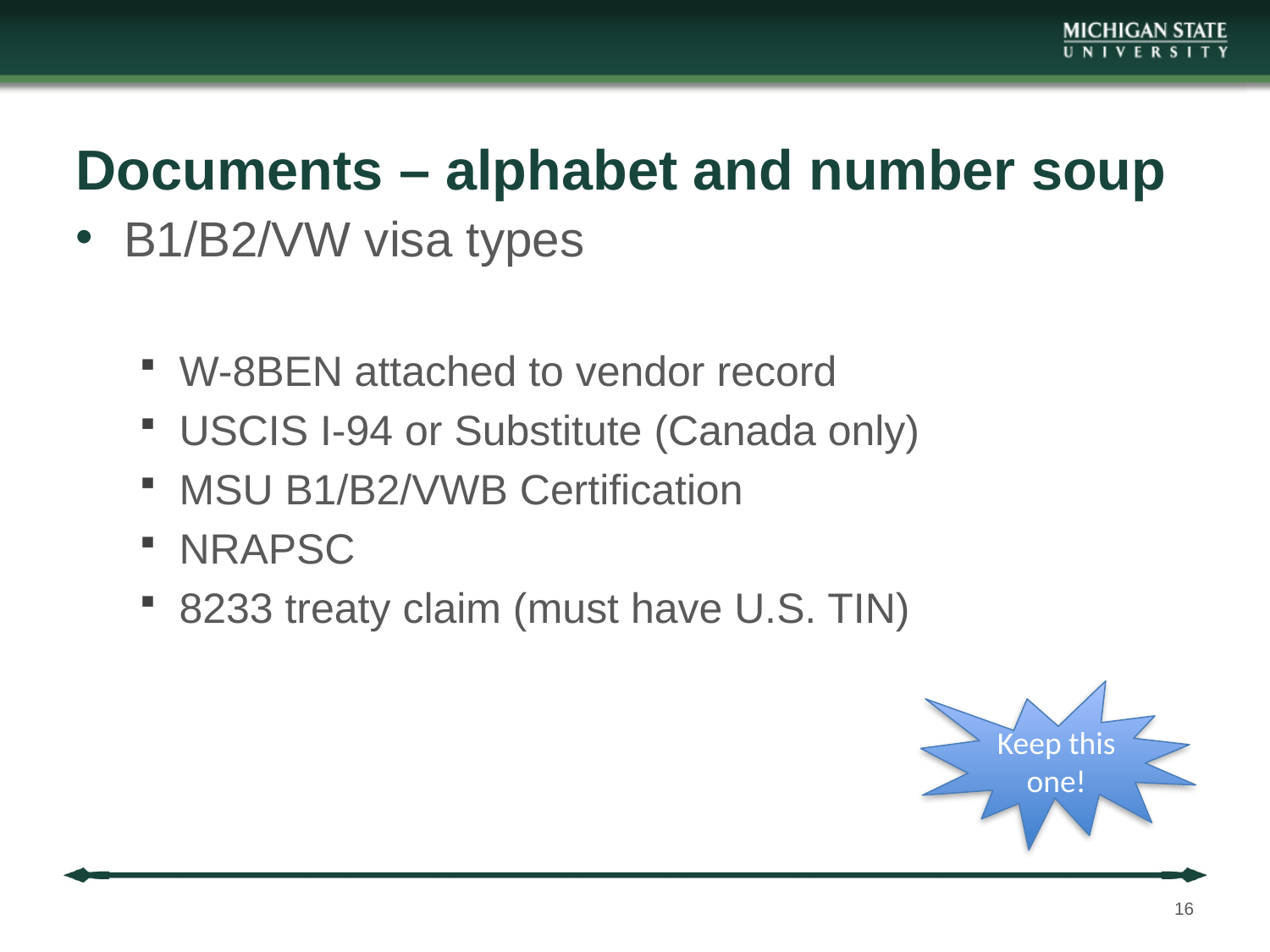

# Documents – alphabet and number soup
B1/B2/VW visa types

W-8BEN attached to vendor record
USCIS I-94 or Substitute (Canada only)
MSU B1/B2/VWB Certification
NRAPSC
8233 treaty claim (must have U.S. TIN)

Keep this one!
16